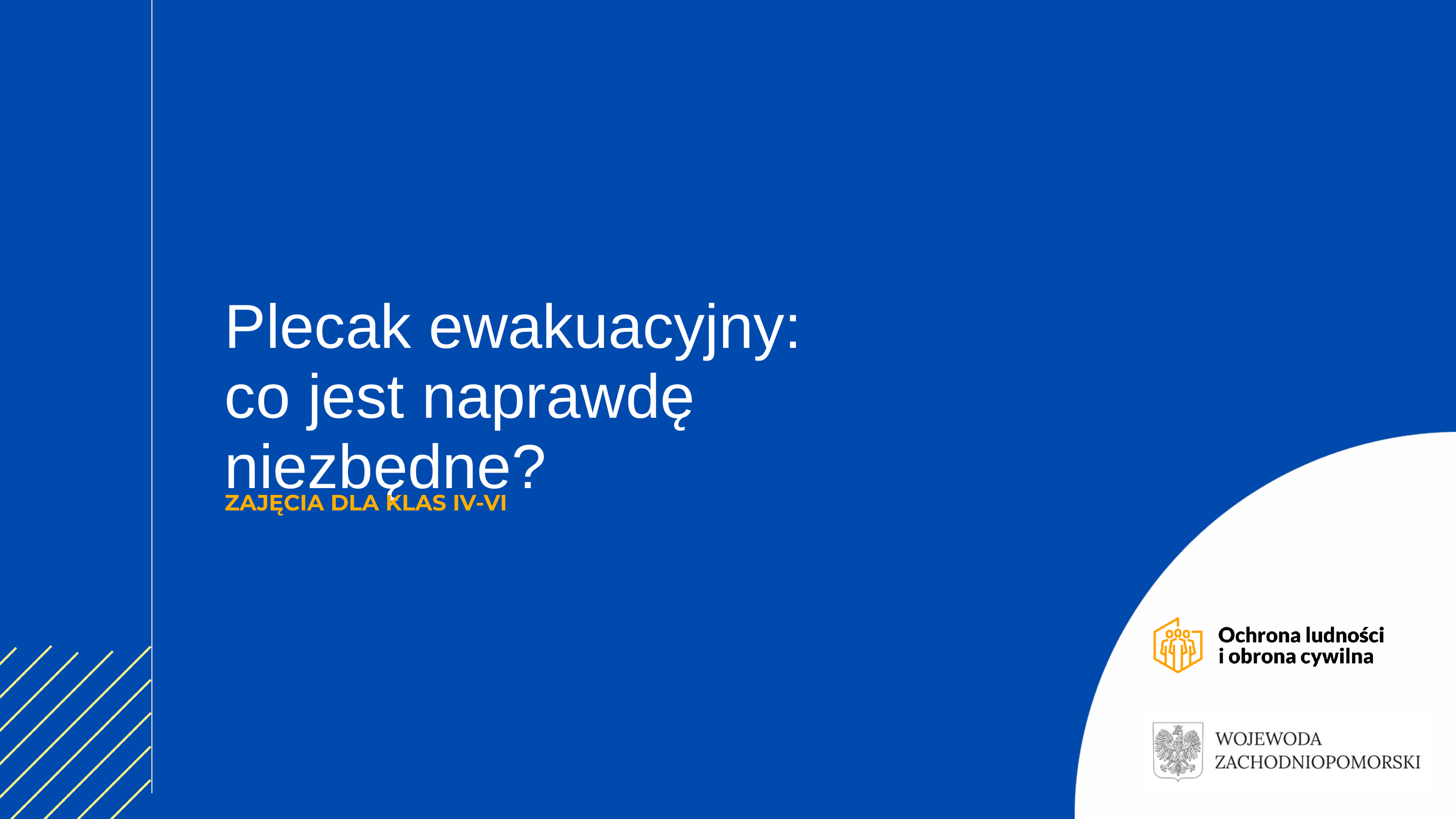

Plecak ewakuacyjny:
co jest naprawdę niezbędne?

ZAJĘCIA DLA KLAS IV-VI